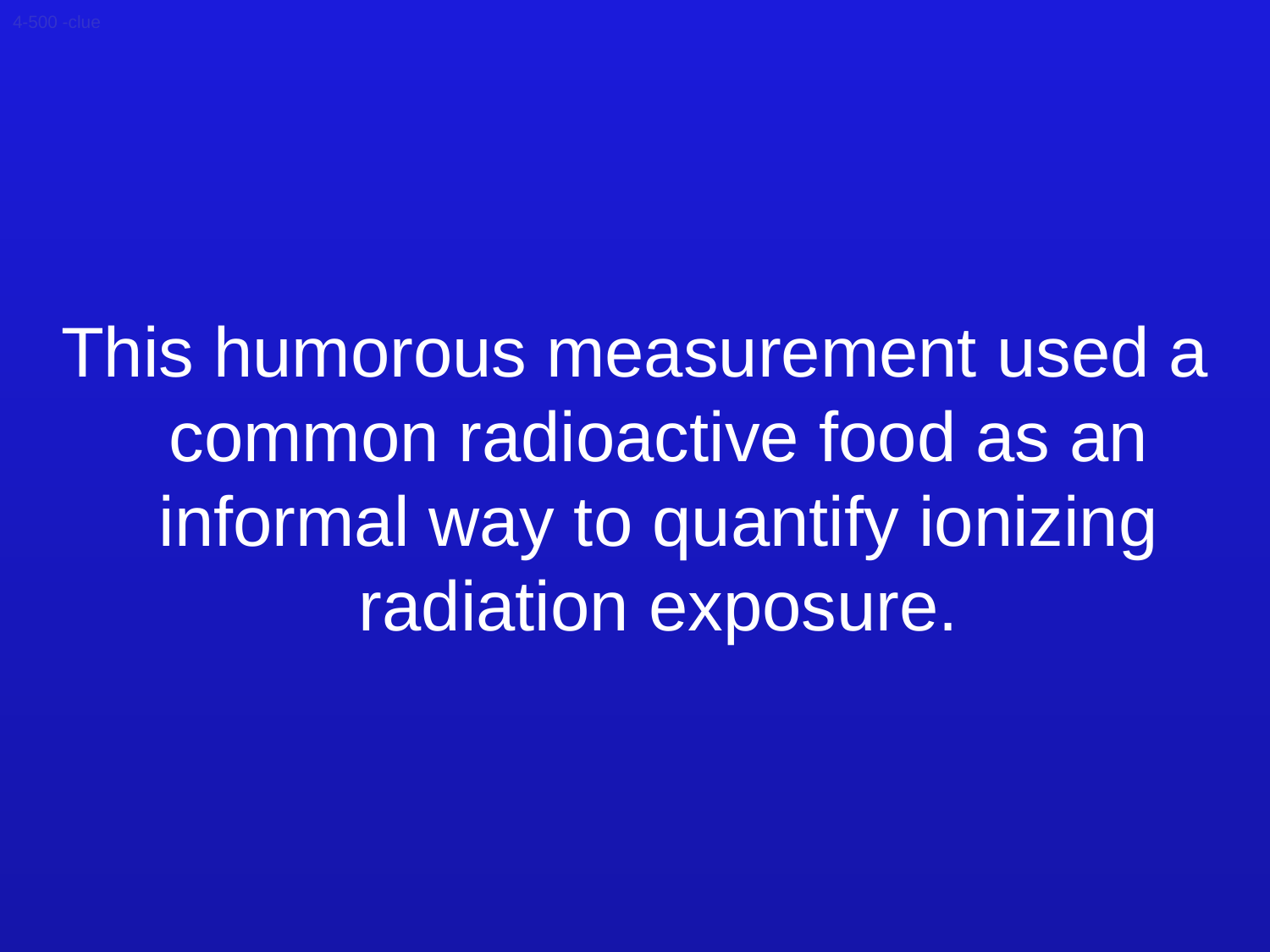

4-500 -clue
This humorous measurement used a common radioactive food as an informal way to quantify ionizing radiation exposure.